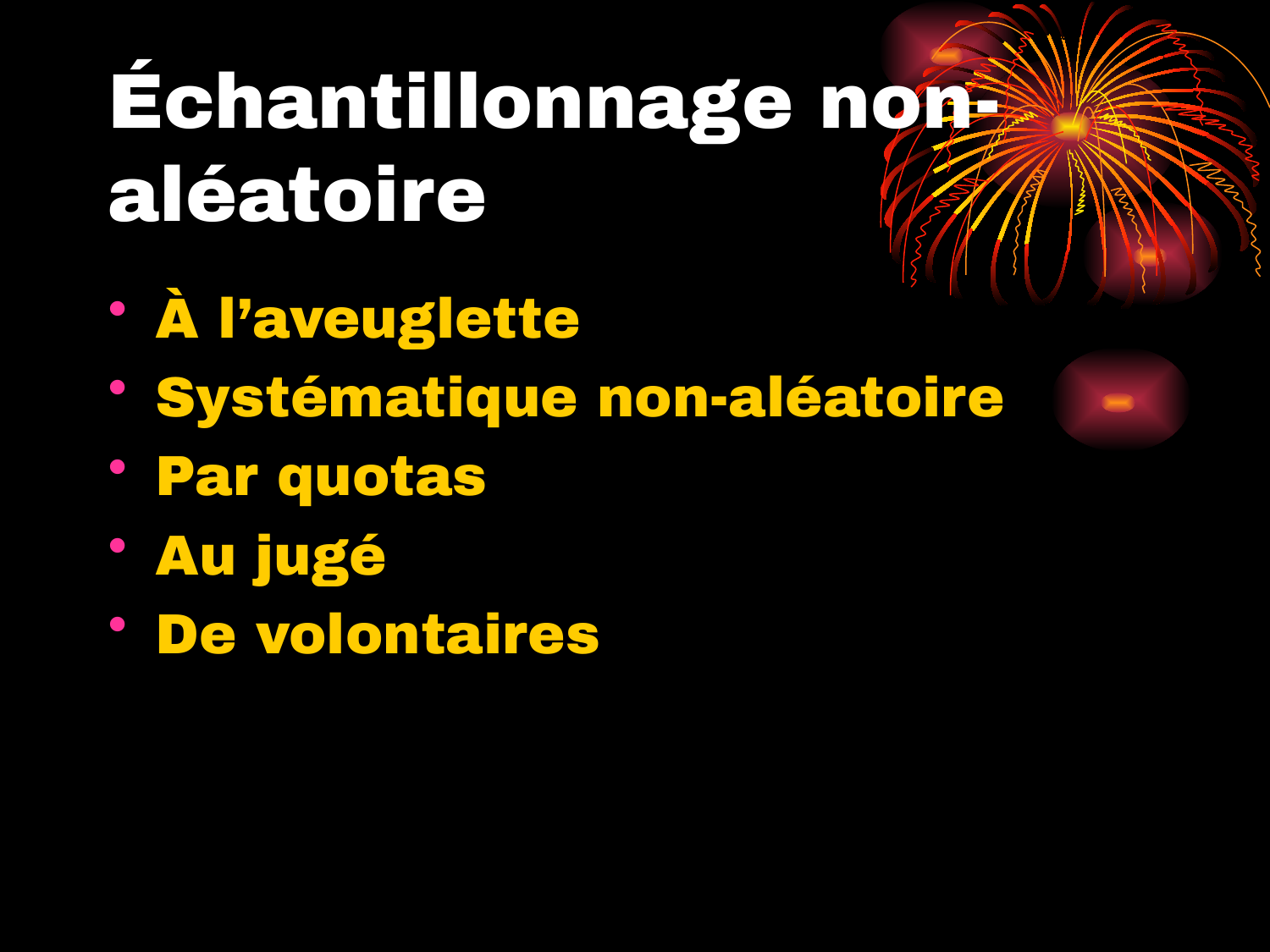

# Échantillonnage non-aléatoire
À l’aveuglette
Systématique non-aléatoire
Par quotas
Au jugé
De volontaires